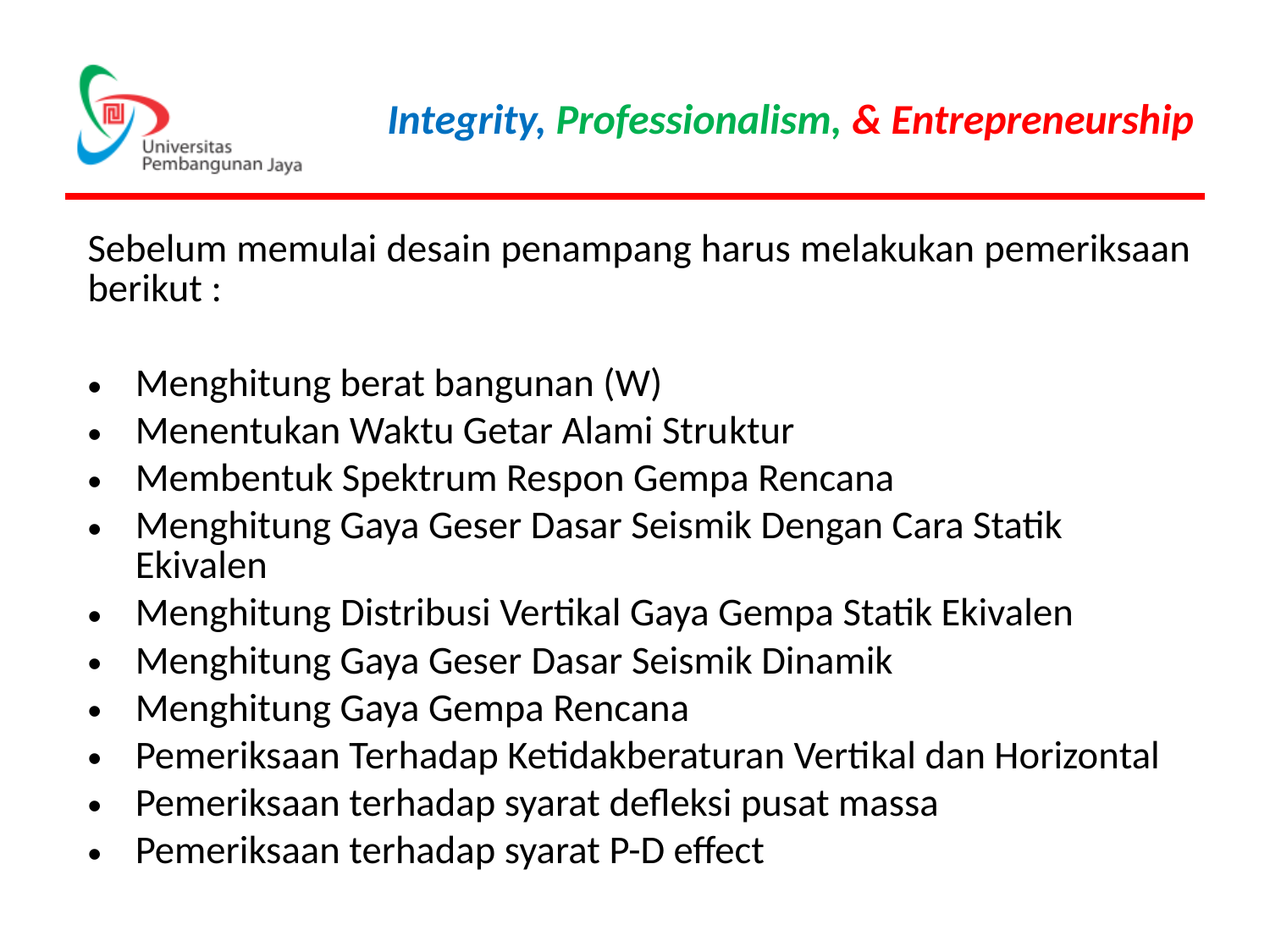

Sebelum memulai desain penampang harus melakukan pemeriksaan berikut :

Menghitung berat bangunan (W)
Menentukan Waktu Getar Alami Struktur
Membentuk Spektrum Respon Gempa Rencana
Menghitung Gaya Geser Dasar Seismik Dengan Cara Statik Ekivalen
Menghitung Distribusi Vertikal Gaya Gempa Statik Ekivalen
Menghitung Gaya Geser Dasar Seismik Dinamik
Menghitung Gaya Gempa Rencana
Pemeriksaan Terhadap Ketidakberaturan Vertikal dan Horizontal
Pemeriksaan terhadap syarat defleksi pusat massa
Pemeriksaan terhadap syarat P-D effect